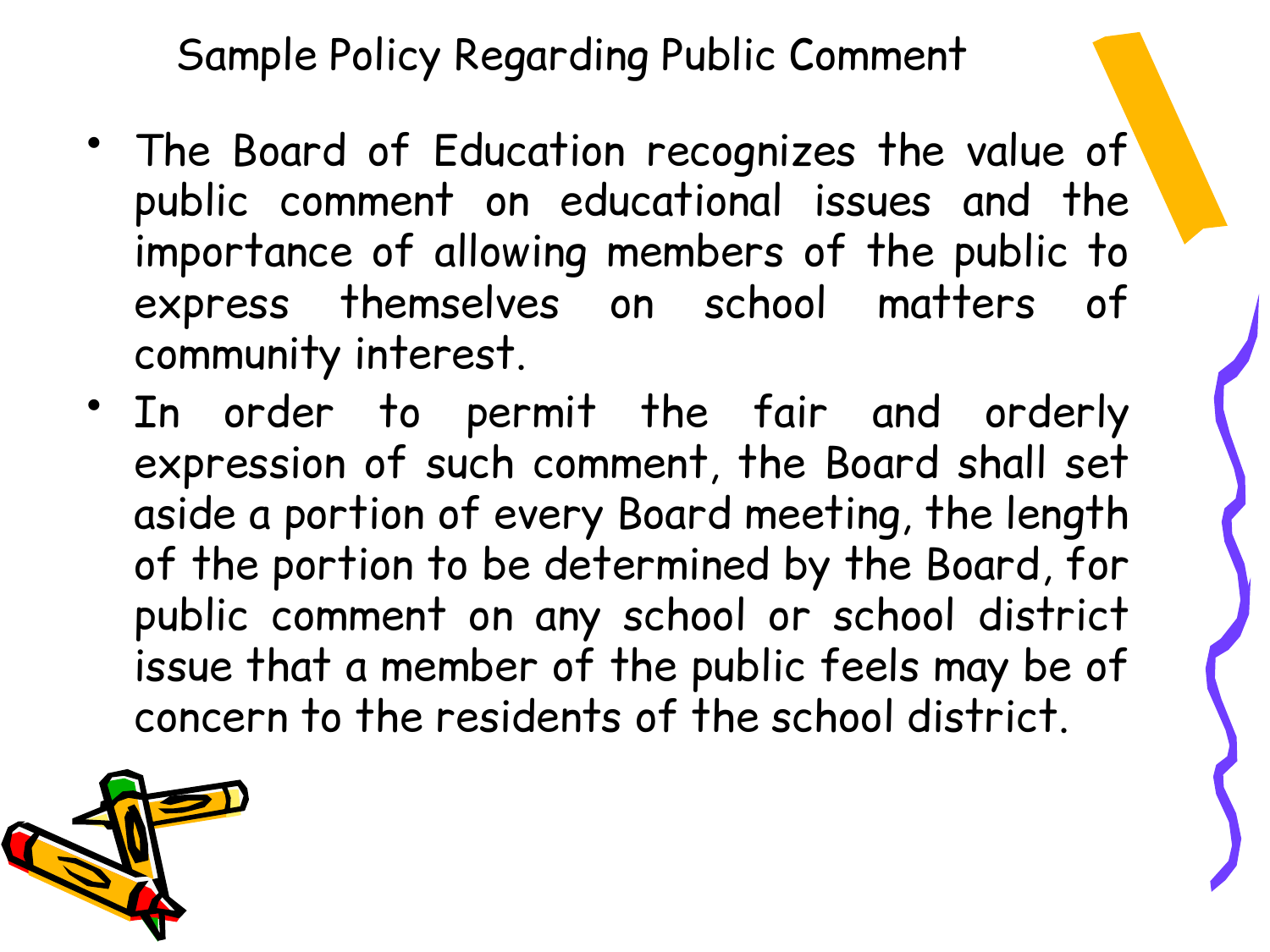

# Sample Policy Regarding Public Comment
The Board of Education recognizes the value of public comment on educational issues and the importance of allowing members of the public to express themselves on school matters of community interest.
In order to permit the fair and orderly expression of such comment, the Board shall set aside a portion of every Board meeting, the length of the portion to be determined by the Board, for public comment on any school or school district issue that a member of the public feels may be of concern to the residents of the school district.